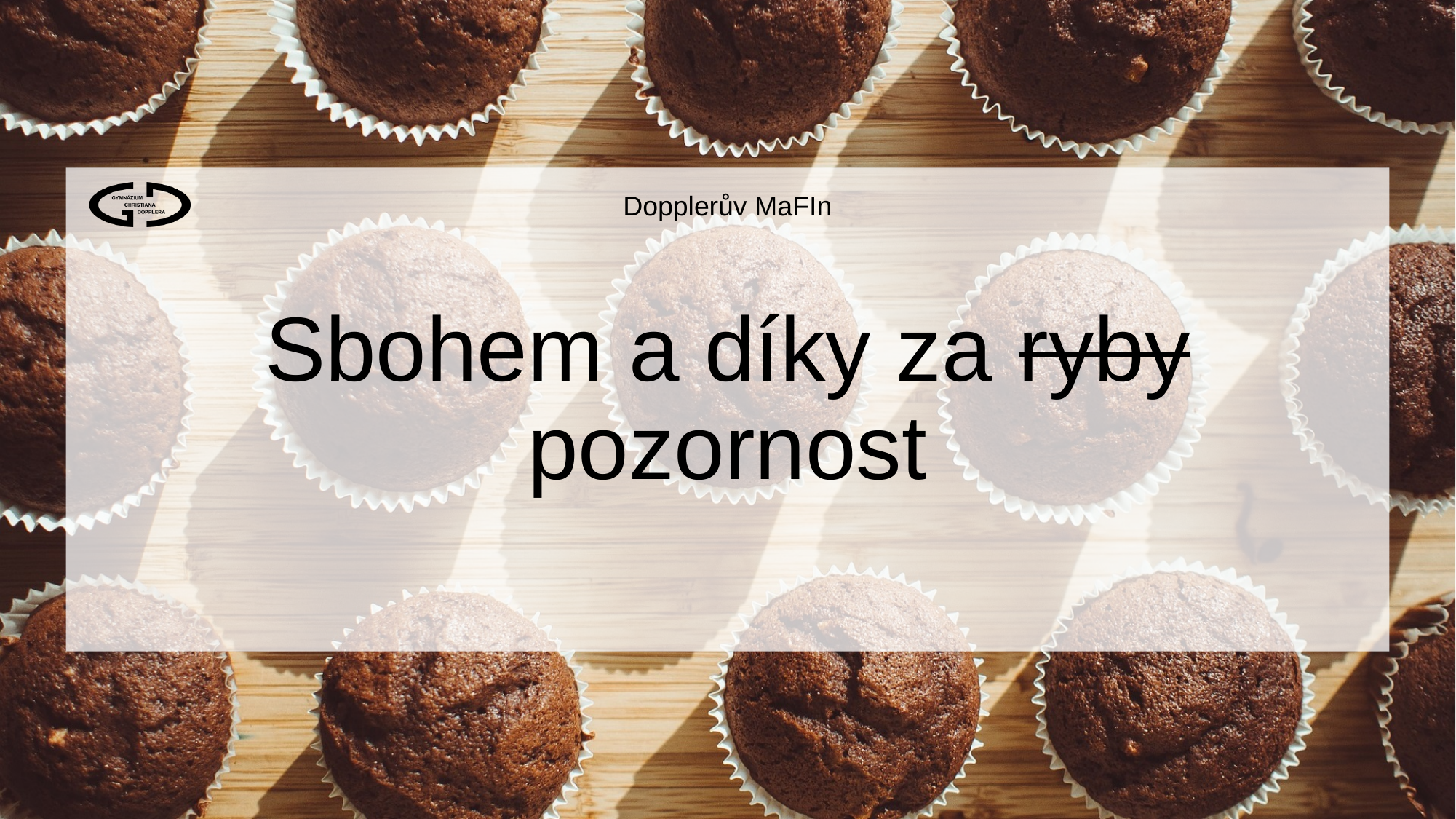

# Sbohem a díky za ryby pozornost